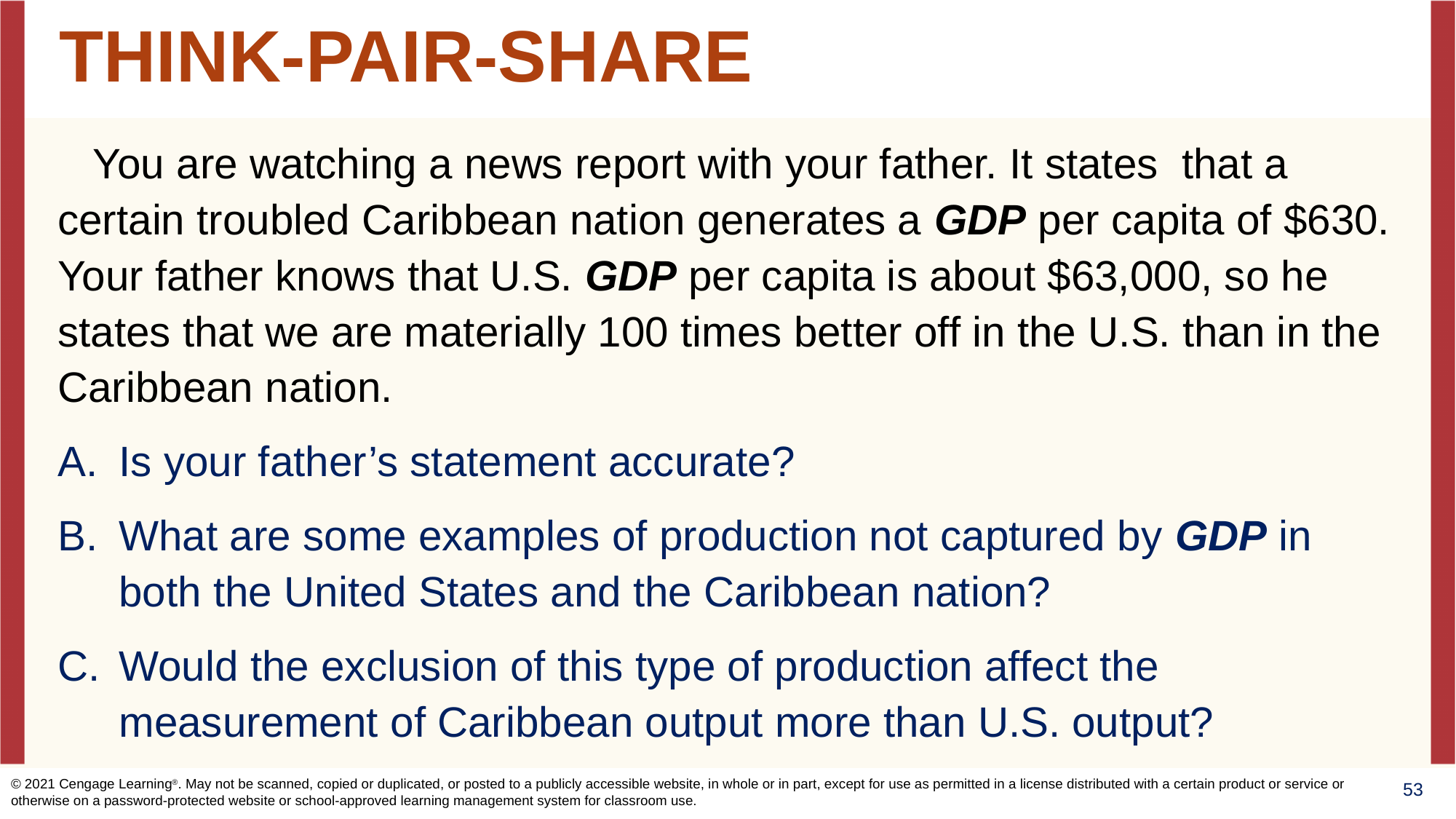

# THINK-PAIR-SHARE
   You are watching a news report with your father. It states  that a certain troubled Caribbean nation generates a GDP per capita of $630. Your father knows that U.S. GDP per capita is about $63,000, so he states that we are materially 100 times better off in the U.S. than in the Caribbean nation.
Is your father’s statement accurate?
What are some examples of production not captured by GDP in both the United States and the Caribbean nation?
Would the exclusion of this type of production affect the measurement of Caribbean output more than U.S. output?
© 2021 Cengage Learning®. May not be scanned, copied or duplicated, or posted to a publicly accessible website, in whole or in part, except for use as permitted in a license distributed with a certain product or service or otherwise on a password-protected website or school-approved learning management system for classroom use.
53